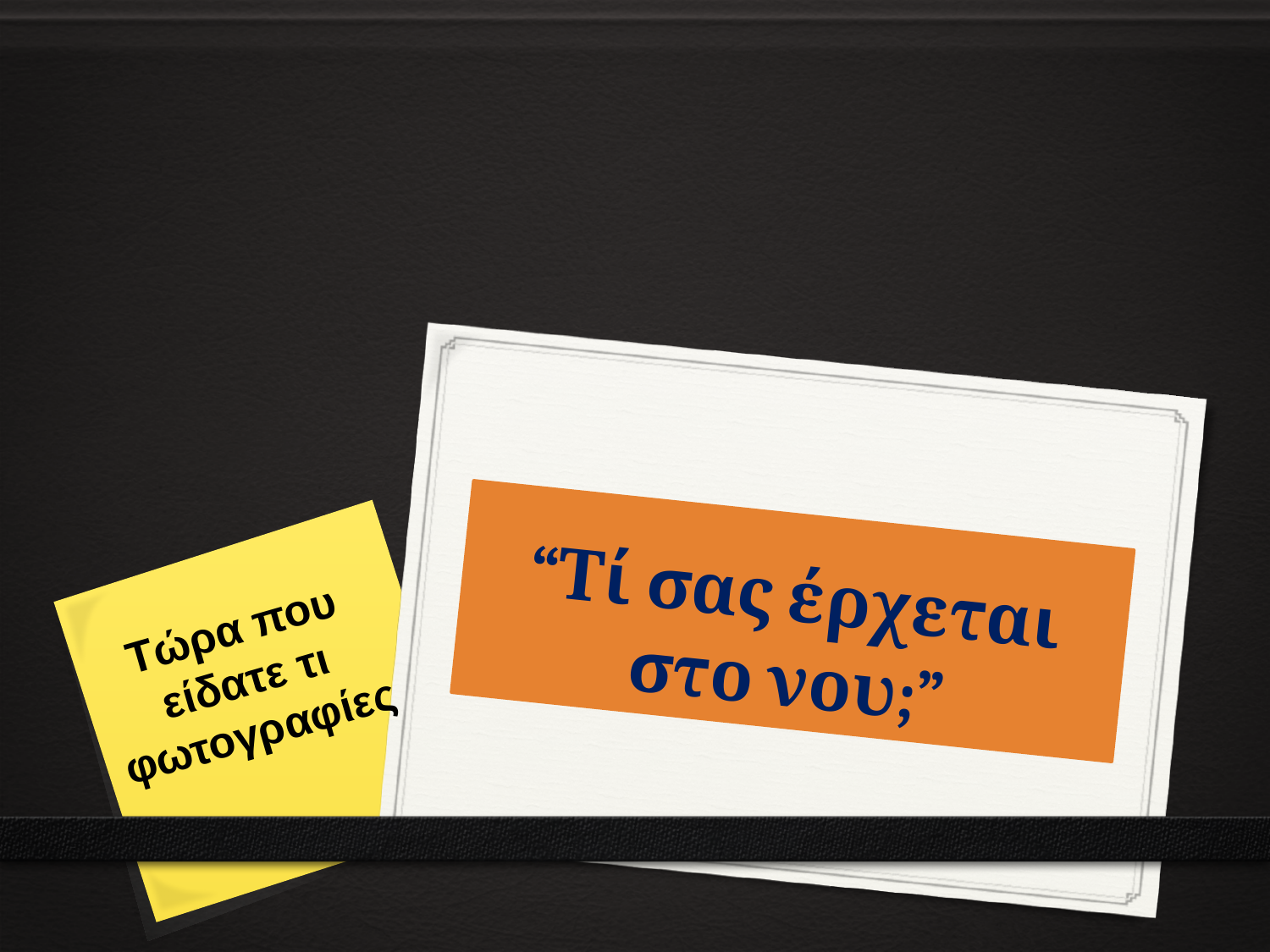

# “Τί σας έρχεται στο νου;”
Τώρα που είδατε τι φωτογραφίες